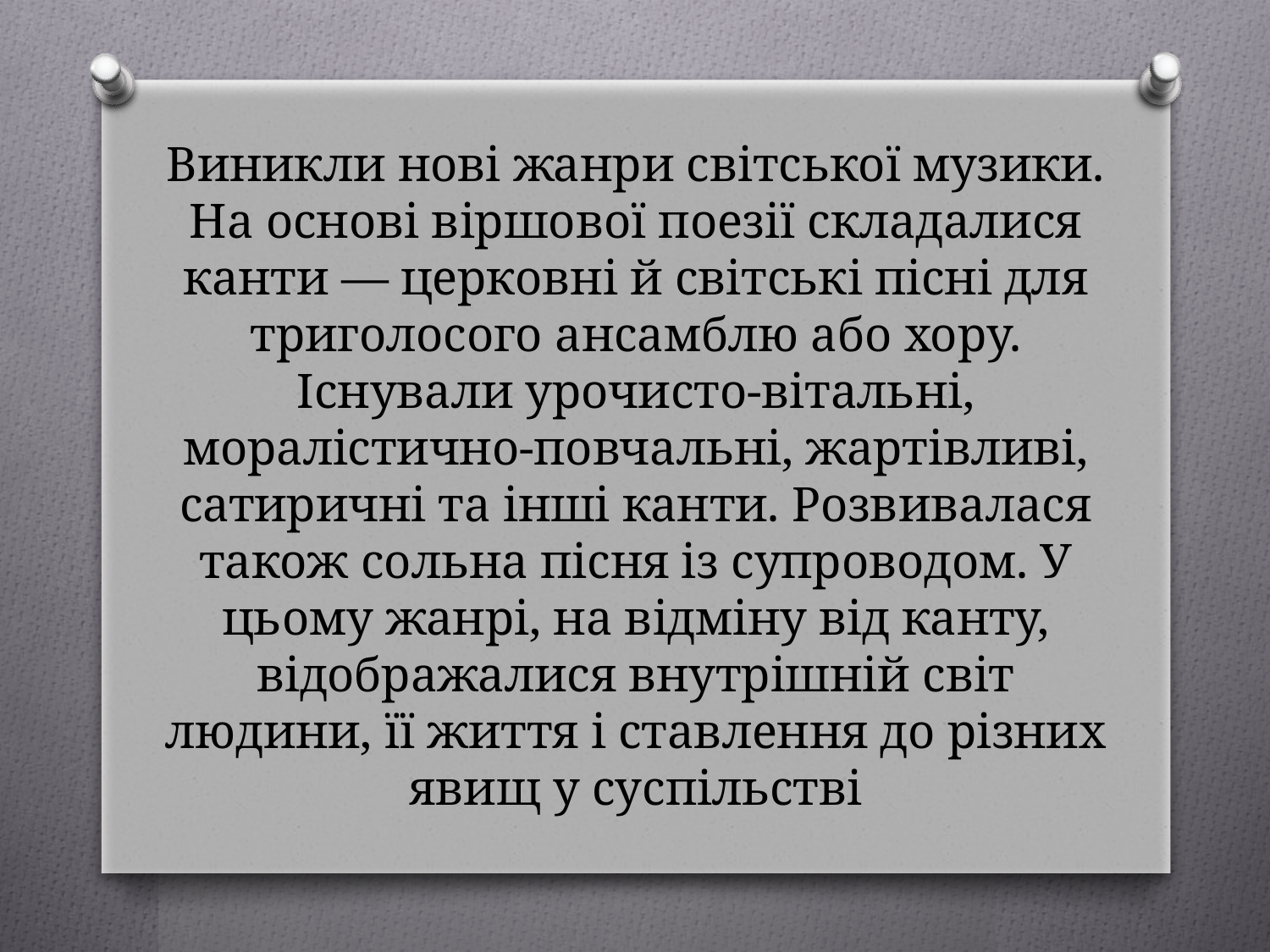

# Виникли нові жанри світської музики. На основі віршової поезії складалися канти — церковні й світські пісні для триголосого ансамблю або хору. Існували урочисто-вітальні, моралістично-повчальні, жартівливі, сатиричні та інші канти. Розвивалася також сольна пісня із супроводом. У цьому жанрі, на відміну від канту, відображалися внутрішній світ людини, її життя і ставлення до різних явищ у суспільстві